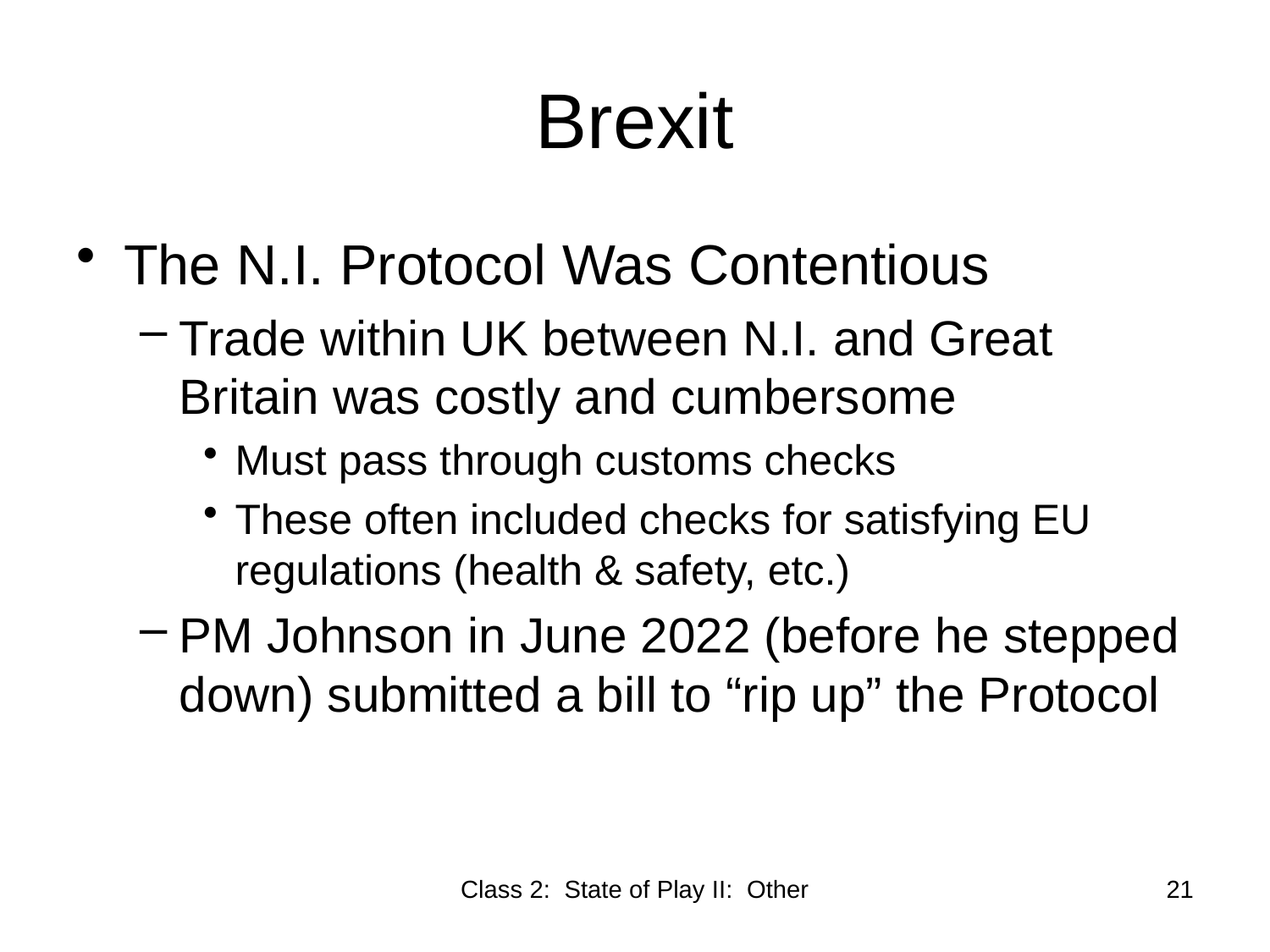

# Brexit
The N.I. Protocol Was Contentious
Trade within UK between N.I. and Great Britain was costly and cumbersome
Must pass through customs checks
These often included checks for satisfying EU  regulations (health & safety, etc.)
PM Johnson in June 2022 (before he stepped down) submitted a bill to “rip up” the Protocol
Class 2:  State of Play II:  Other
21